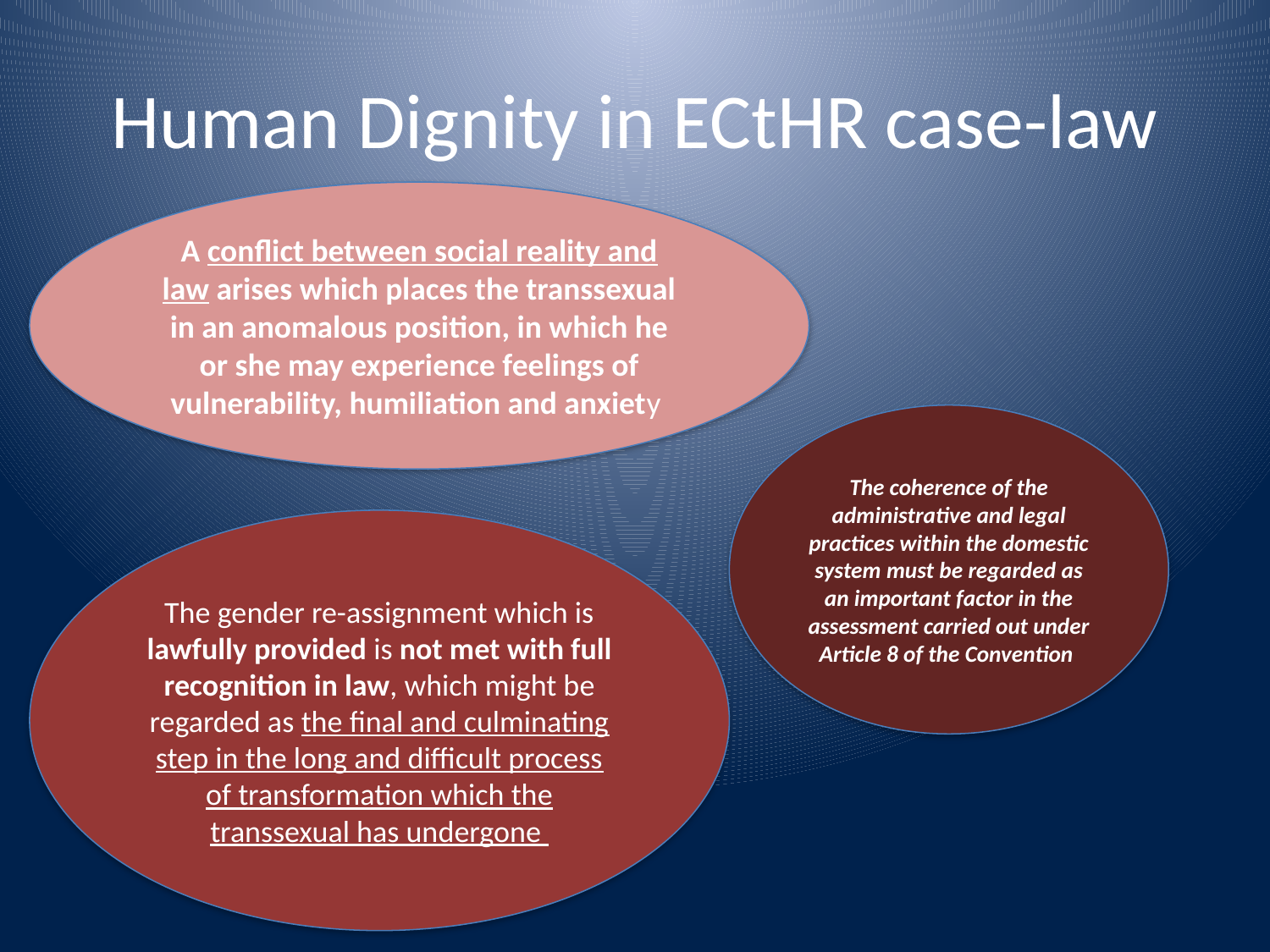

# Human Dignity in ECtHR case-law
A conflict between social reality and law arises which places the transsexual in an anomalous position, in which he or she may experience feelings of vulnerability, humiliation and anxiety

The coherence of the administrative and legal practices within the domestic system must be regarded as an important factor in the assessment carried out under Article 8 of the Convention
The gender re-assignment which is lawfully provided is not met with full recognition in law, which might be regarded as the final and culminating step in the long and difficult process of transformation which the transsexual has undergone